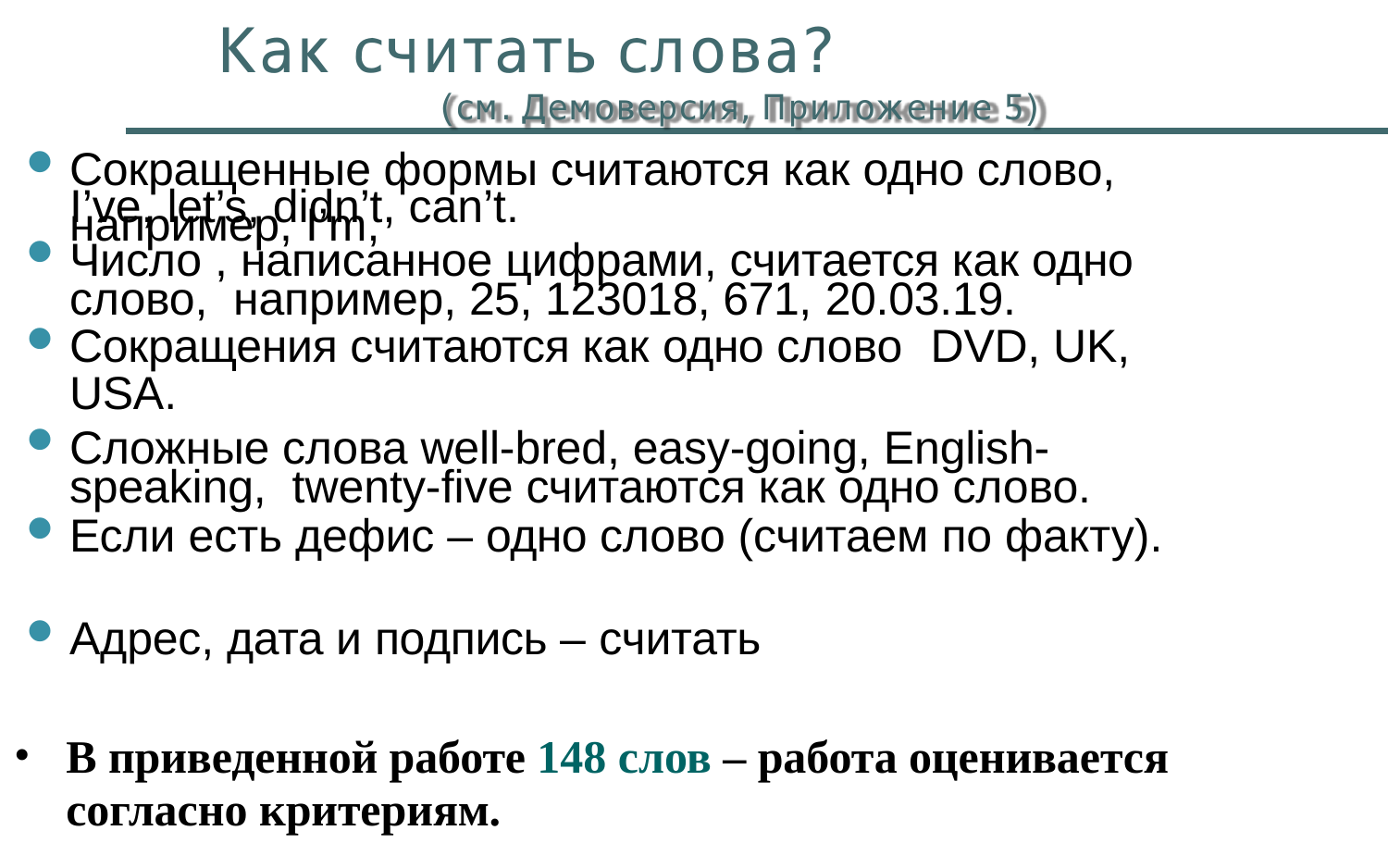

# Как считать слова?
(см. Демоверсия, Приложение 5)
Сокращенные формы считаются как одно слово, например, I’m,

I’ve, let’s, didn’t, can’t.
Число , написанное цифрами, считается как одно слово,  например, 25, 123018, 671, 20.03.19.
Сокращения считаются как одно слово	DVD, UK, USA.
Сложные слова well-bred, easy-going, English-speaking,  twenty-five считаются как одно слово.
Если есть дефис – одно слово (считаем по факту).

Адрес, дата и подпись – считать

В приведенной работе 148 слов – работа оценивается  согласно критериям.